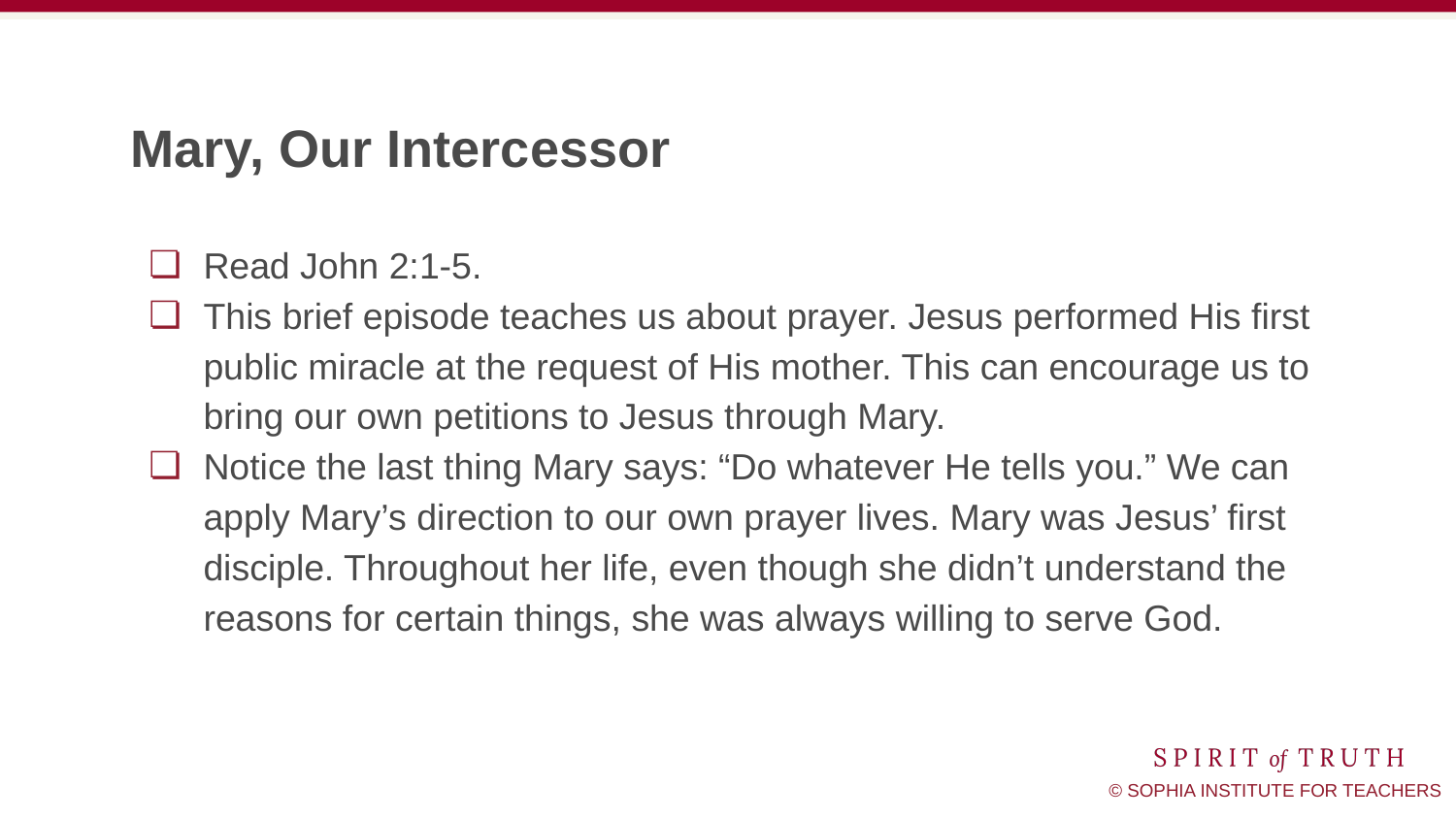

# Mary, Our Intercessor
Read John 2:1-5.
This brief episode teaches us about prayer. Jesus performed His first public miracle at the request of His mother. This can encourage us to bring our own petitions to Jesus through Mary.
Notice the last thing Mary says: “Do whatever He tells you.” We can apply Mary’s direction to our own prayer lives. Mary was Jesus’ first disciple. Throughout her life, even though she didn’t understand the reasons for certain things, she was always willing to serve God.